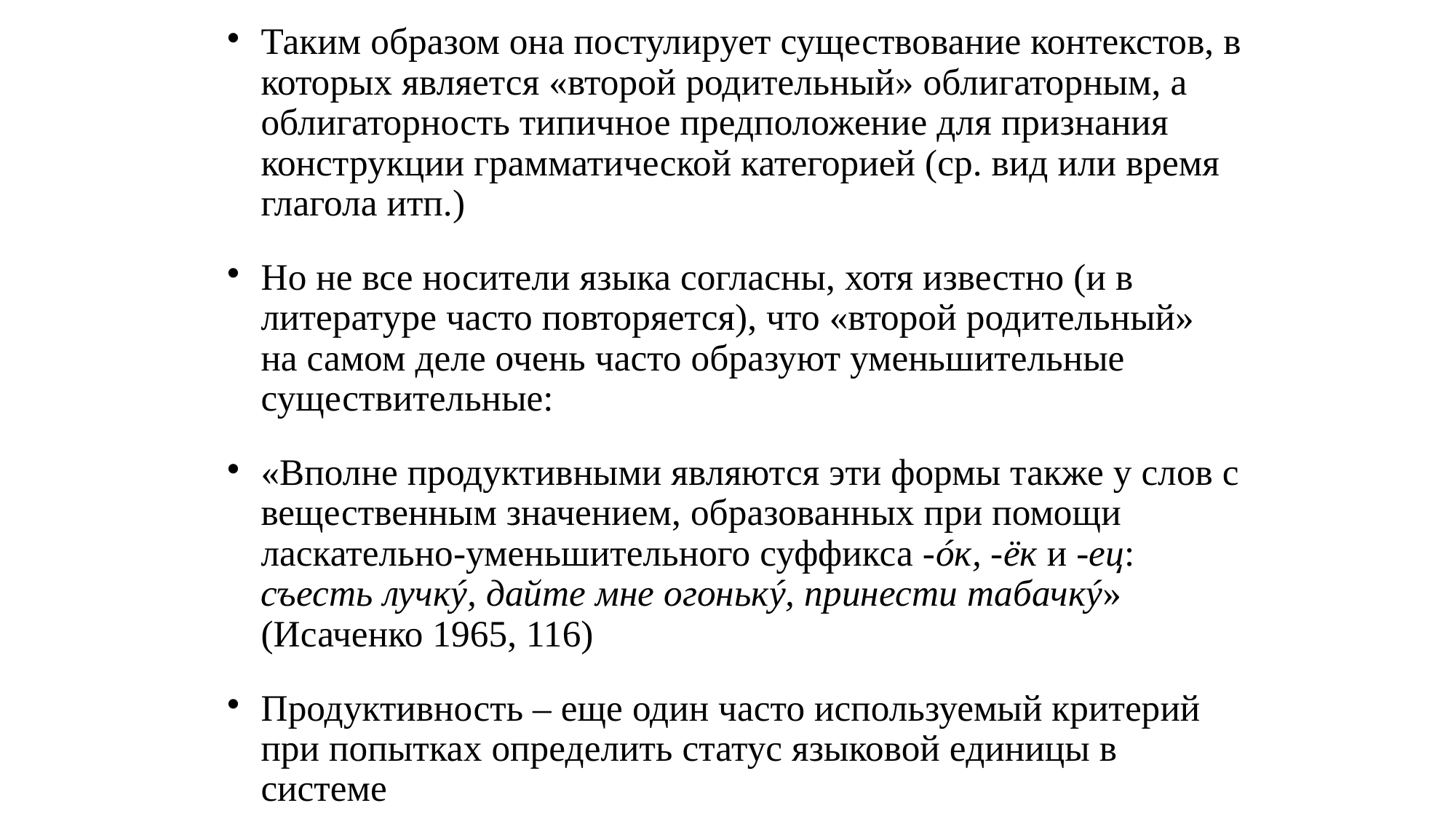

# Таким образом она постулирует существование контекстов, в которых является «второй родительный» облигаторным, а  облигаторность типичное предположение для признания конструкции грамматической категорией (ср. вид или время глагола итп.)
Но не все носители языка согласны, хотя известно (и в литературе часто повторяется), что «второй родительный»  на самом деле очень часто образуют уменьшительные существительные:
«Вполне продуктивными являются эти формы также у слов с вещественным значением, образованных при помощи ласкательно-уменьшительного суффикса -óк, -ёк и -ец: съесть лучкý, дайте мне огонькý, принести табачкý» (Исаченко 1965, 116)
Продуктивность – еще один часто используемый критерий при попытках определить статус языковой единицы в системе